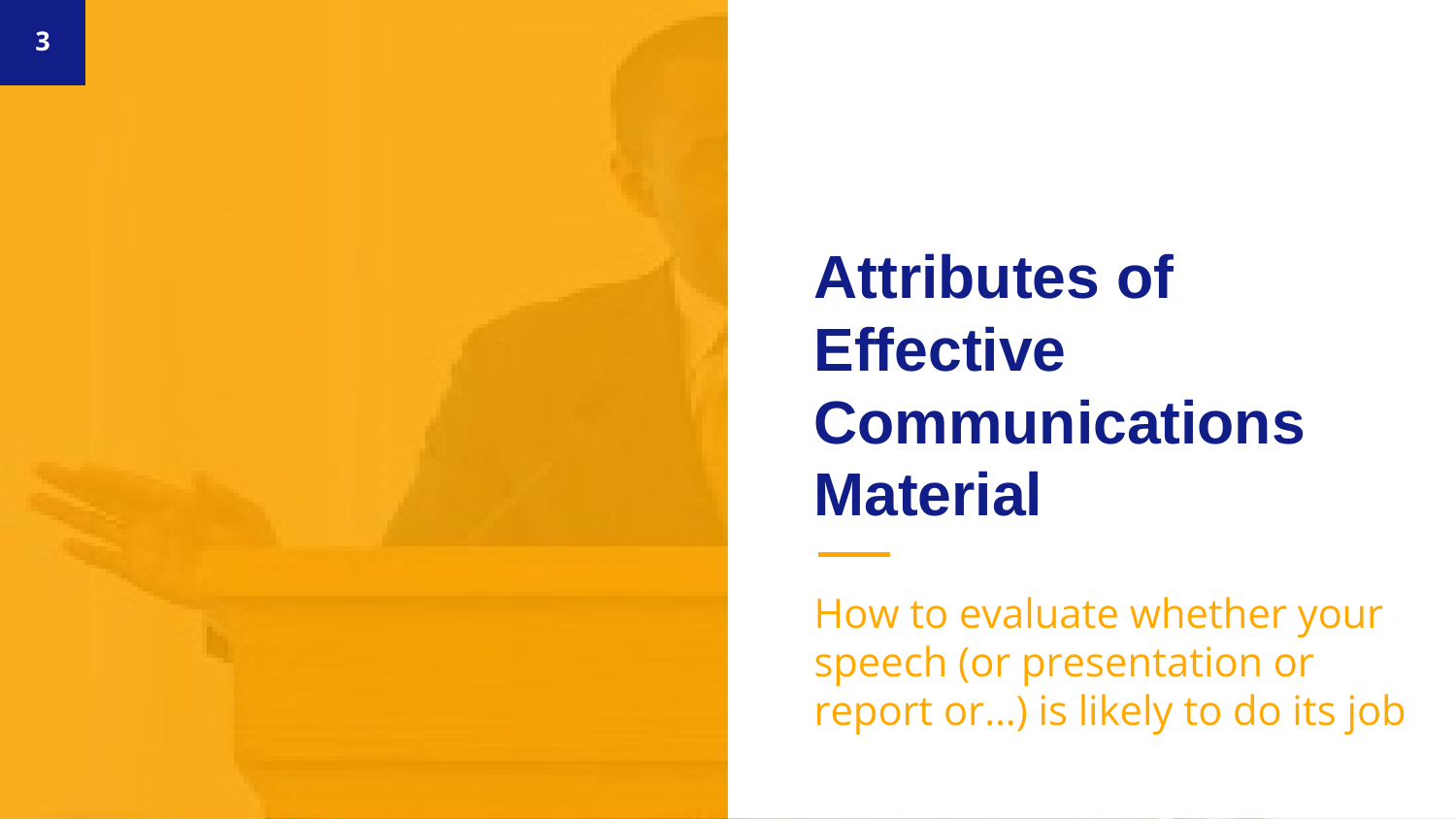

3
# Attributes of Effective Communications Material
How to evaluate whether your speech (or presentation or report or…) is likely to do its job